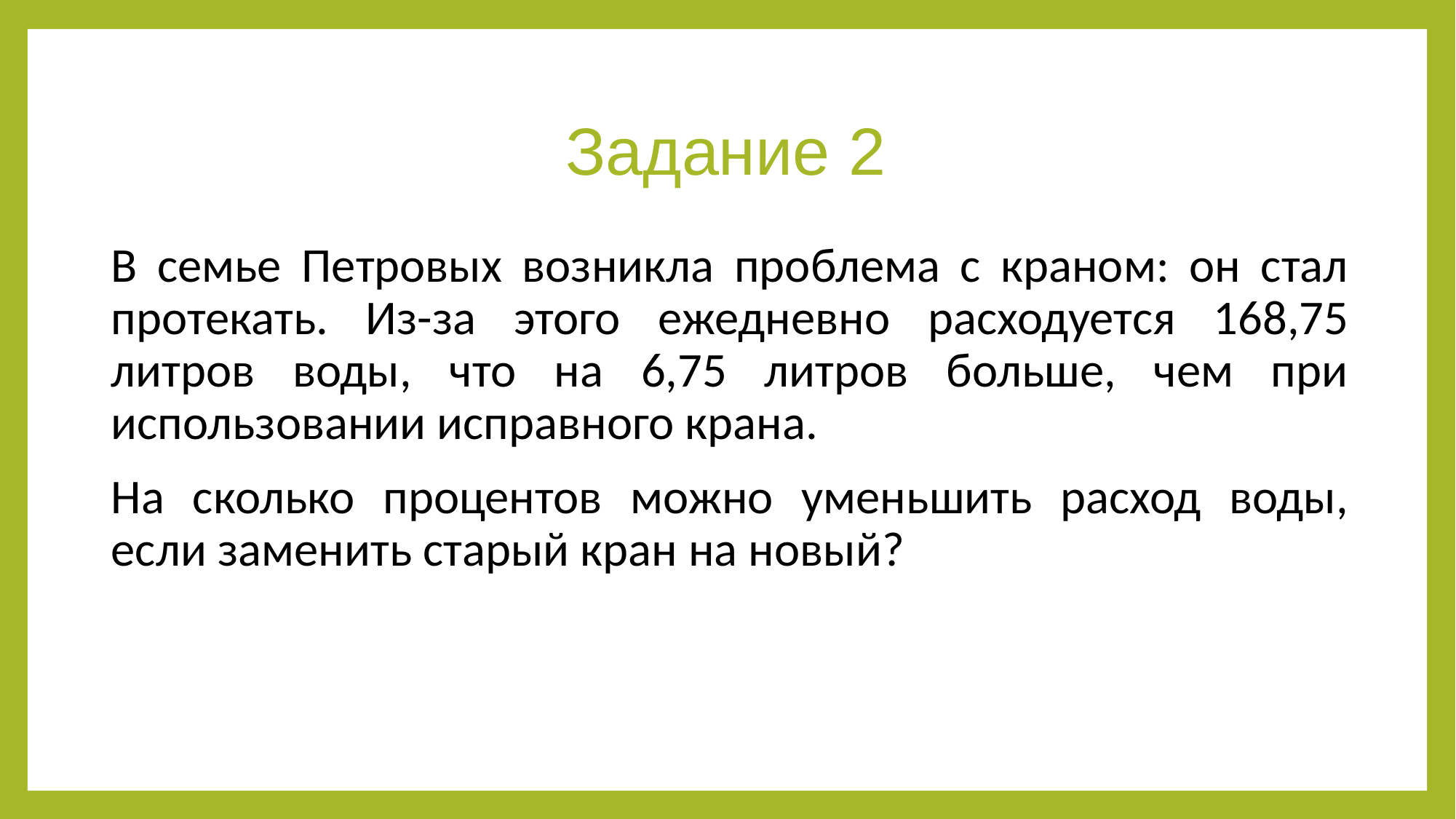

# Задание 2
В семье Петровых возникла проблема с краном: он стал протекать. Из-за этого ежедневно расходуется 168,75 литров воды, что на 6,75 литров больше, чем при использовании исправного крана.
На сколько процентов можно уменьшить расход воды, если заменить старый кран на новый?